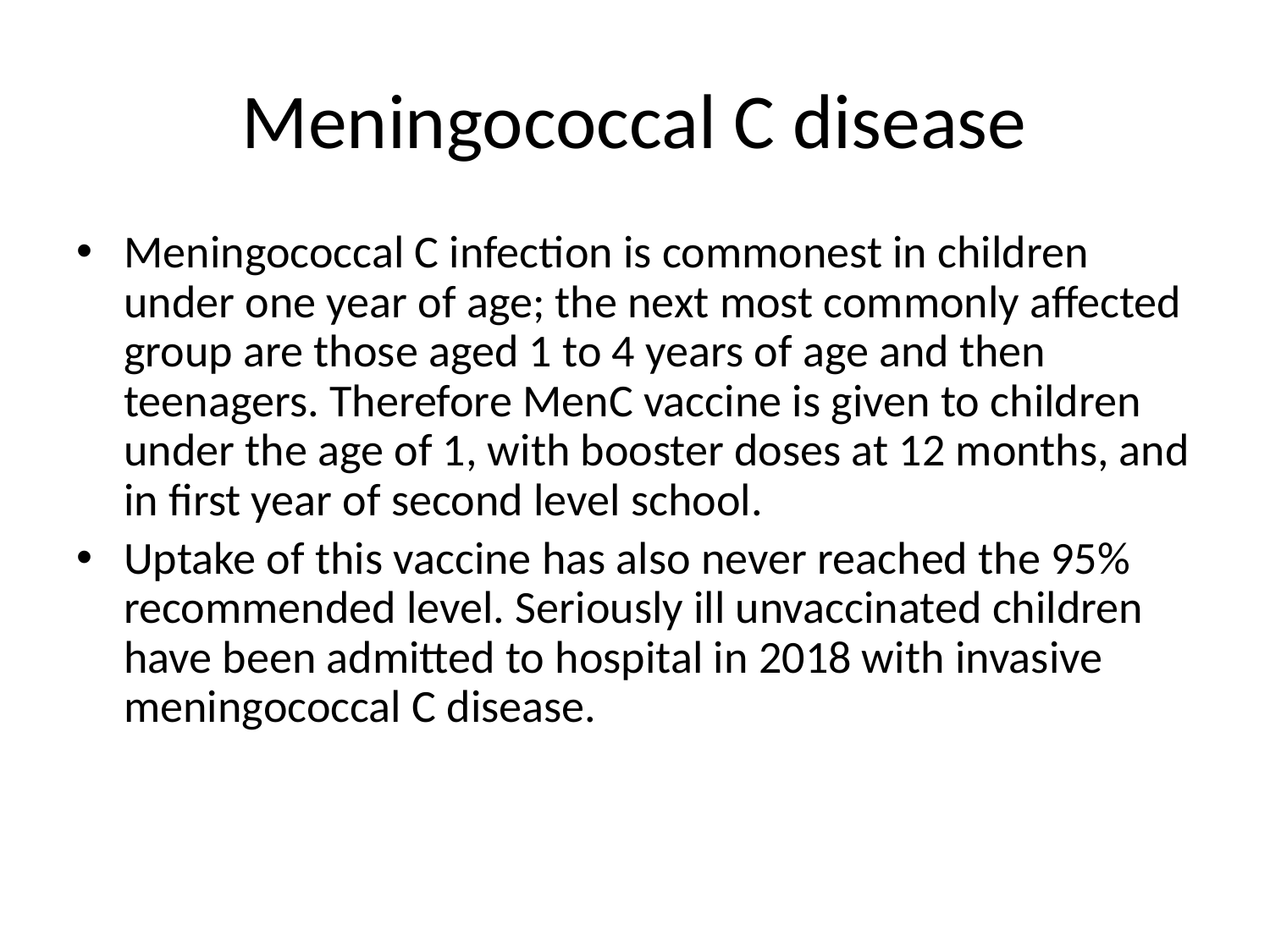

# Meningococcal C disease
Meningococcal C infection is commonest in children under one year of age; the next most commonly affected group are those aged 1 to 4 years of age and then teenagers. Therefore MenC vaccine is given to children under the age of 1, with booster doses at 12 months, and in first year of second level school.
Uptake of this vaccine has also never reached the 95% recommended level. Seriously ill unvaccinated children have been admitted to hospital in 2018 with invasive meningococcal C disease.